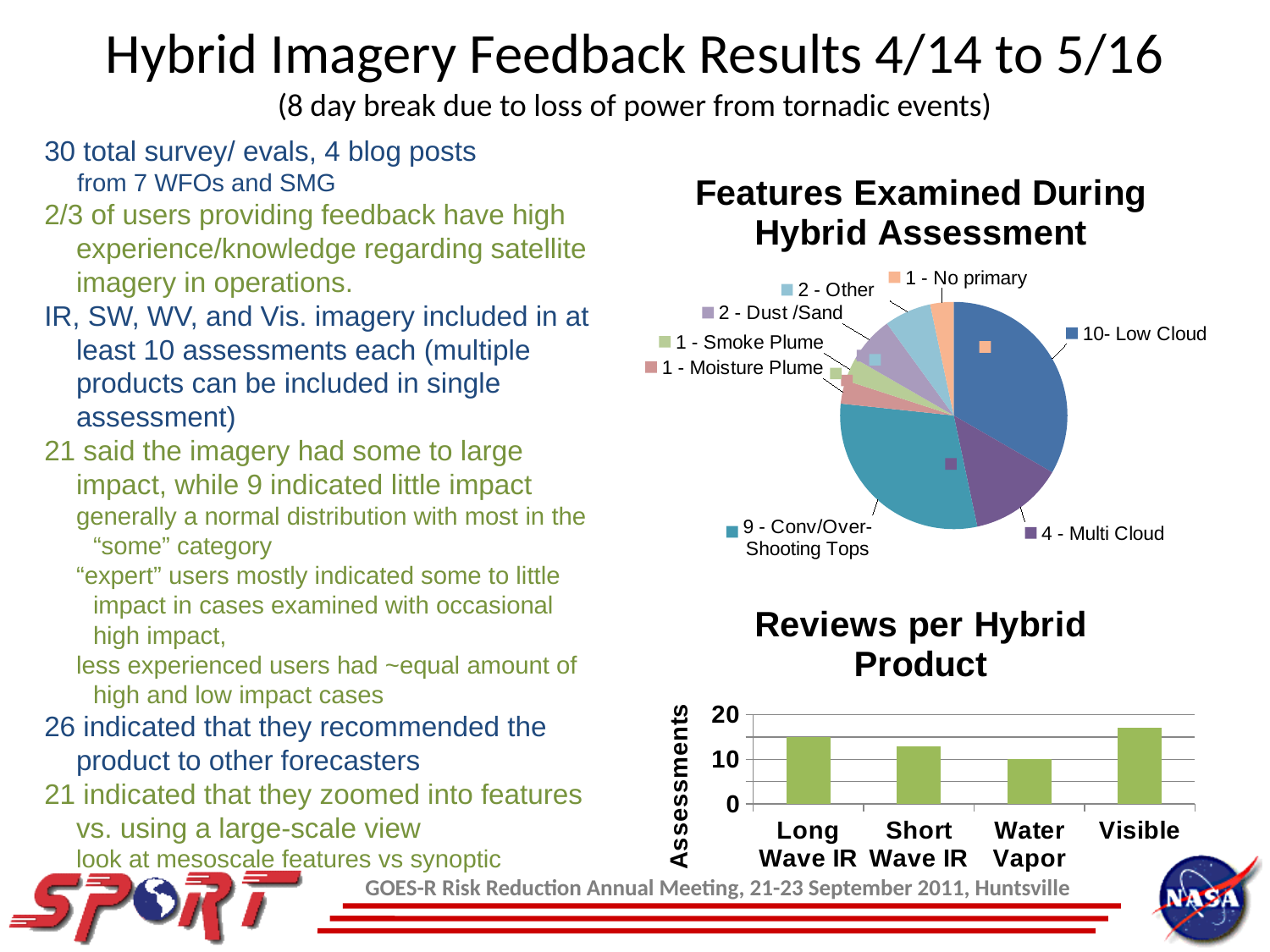

Hybrid Imagery Feedback Results 4/14 to 5/16
(8 day break due to loss of power from tornadic events)
30 total survey/ evals, 4 blog posts
from 7 WFOs and SMG
2/3 of users providing feedback have high experience/knowledge regarding satellite imagery in operations.
IR, SW, WV, and Vis. imagery included in at least 10 assessments each (multiple products can be included in single assessment)
21 said the imagery had some to large impact, while 9 indicated little impact
generally a normal distribution with most in the “some” category
“expert” users mostly indicated some to little impact in cases examined with occasional high impact,
less experienced users had ~equal amount of high and low impact cases
26 indicated that they recommended the product to other forecasters
21 indicated that they zoomed into features vs. using a large-scale view
look at mesoscale features vs synoptic

### Chart: Features Examined During Hybrid Assessment

| Category |  |
|---|---|
| Low Cloud | 10.0 |
| Mid Cloud | 0.0 |
| High Cloud | 0.0 |
| Multi Cloud | 4.0 |
| Conv/OST | 9.0 |
| Orog/Waves | 0.0 |
| Outflow Bndy | 0.0 |
| Moisture Plume | 1.0 |
| Smoke Plume | 1.0 |
| Dust / Sand | 2.0 |
| Other | 2.0 |
| No Primary Feature | 1.0 |

### Chart: Reviews per Hybrid Product

| Category |  |
|---|---|
| Long Wave IR | 15.0 |
| Short Wave IR | 13.0 |
| Water Vapor | 10.0 |
| Visible | 17.0 |